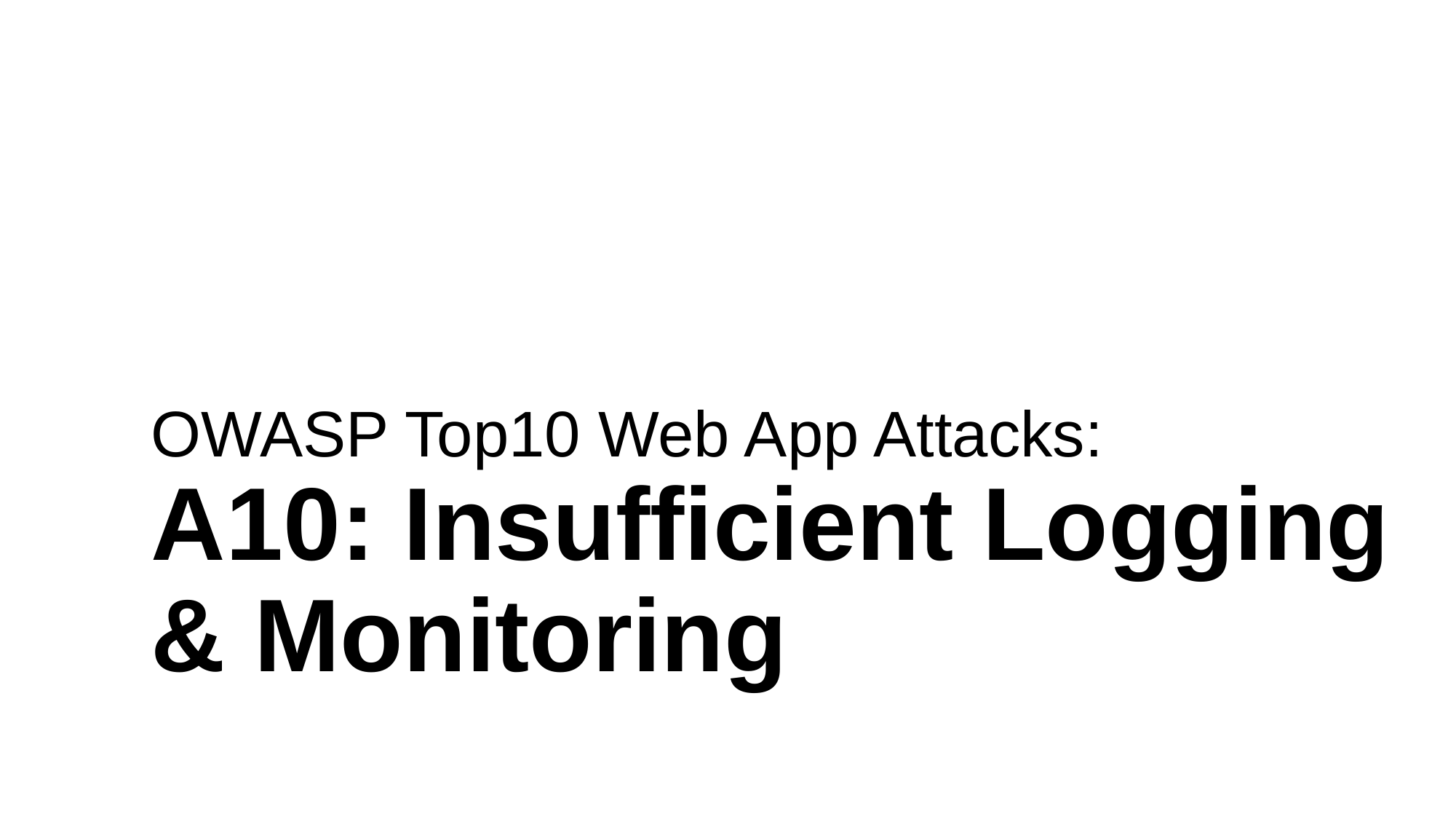

# OWASP Top10 Web App Attacks: A10: Insufficient Logging & Monitoring